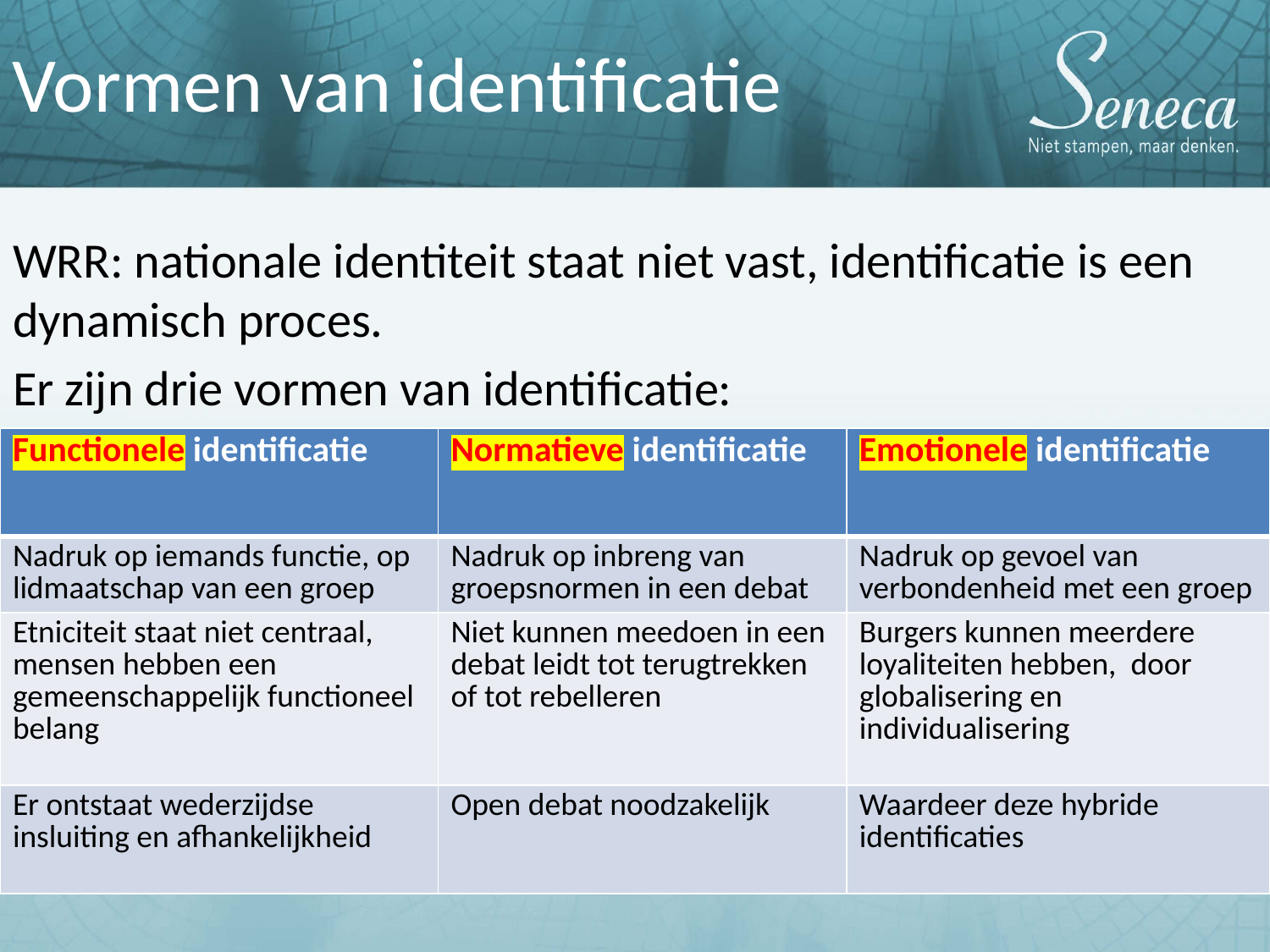

Vormen van identificatie
WRR: nationale identiteit staat niet vast, identificatie is een dynamisch proces.
Er zijn drie vormen van identificatie:

| Functionele identificatie | Normatieve identificatie | Emotionele identificatie |
| --- | --- | --- |
| Nadruk op iemands functie, op lidmaatschap van een groep | Nadruk op inbreng van groepsnormen in een debat | Nadruk op gevoel van verbondenheid met een groep |
| Etniciteit staat niet centraal, mensen hebben een gemeenschappelijk functioneel belang | Niet kunnen meedoen in een debat leidt tot terugtrekken of tot rebelleren | Burgers kunnen meerdere loyaliteiten hebben, door globalisering en individualisering |
| Er ontstaat wederzijdse insluiting en afhankelijkheid | Open debat noodzakelijk | Waardeer deze hybride identificaties |